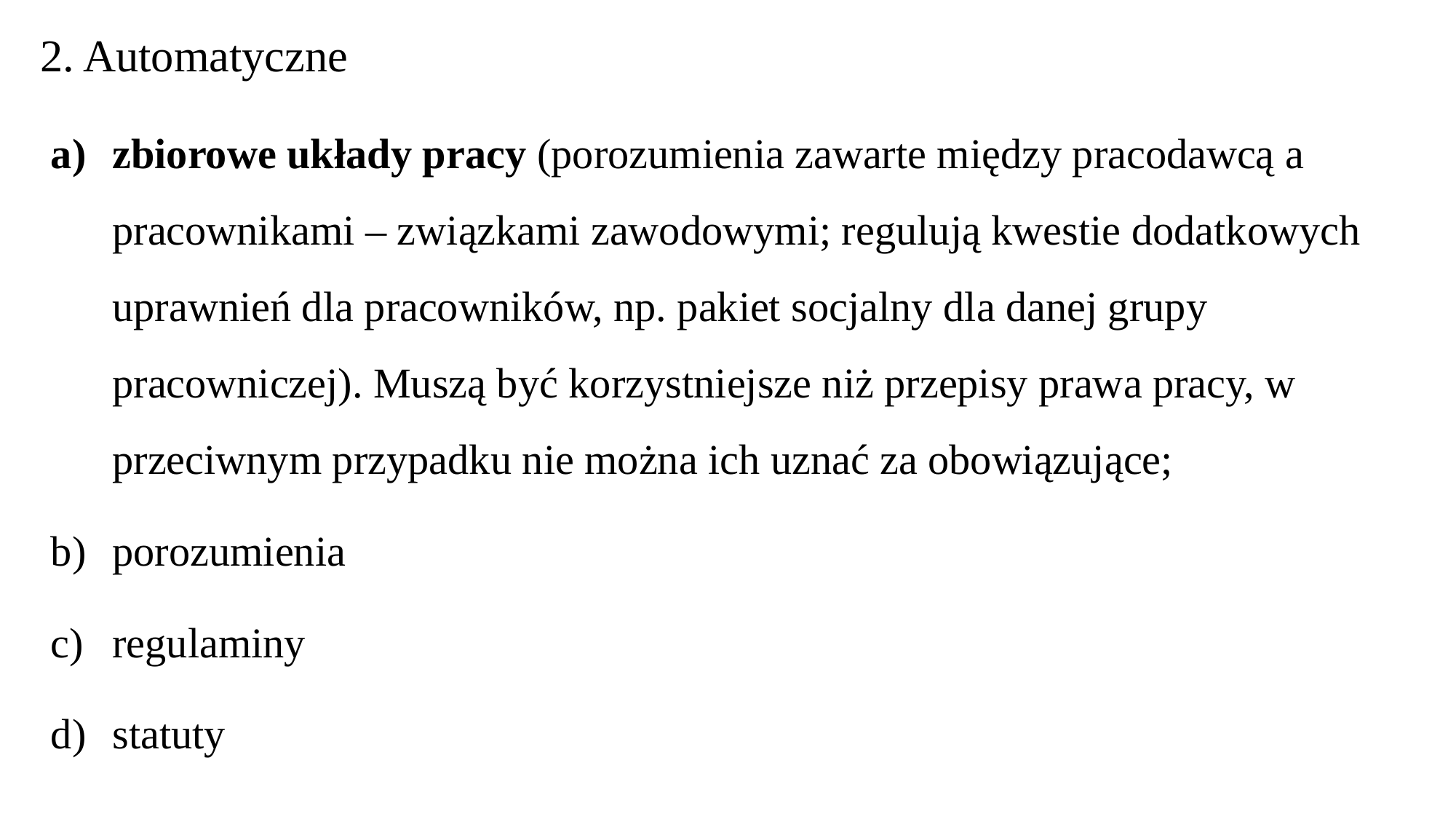

# 2. Automatyczne
zbiorowe układy pracy (porozumienia zawarte między pracodawcą a pracownikami – związkami zawodowymi; regulują kwestie dodatkowych uprawnień dla pracowników, np. pakiet socjalny dla danej grupy pracowniczej). Muszą być korzystniejsze niż przepisy prawa pracy, w przeciwnym przypadku nie można ich uznać za obowiązujące;
porozumienia
regulaminy
statuty